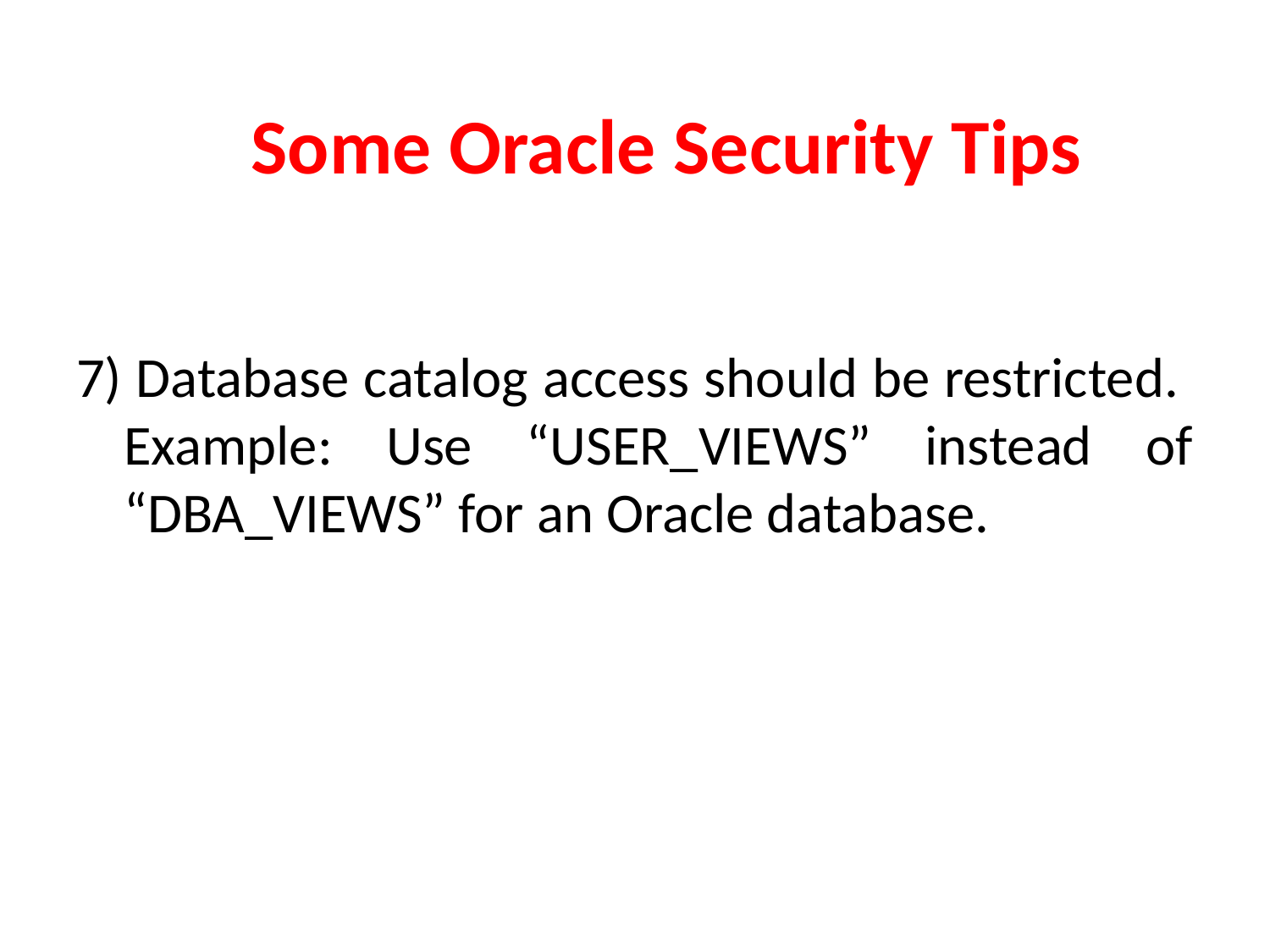

# Some Oracle Security Tips
7) Database catalog access should be restricted.  Example: Use “USER_VIEWS” instead of “DBA_VIEWS” for an Oracle database.